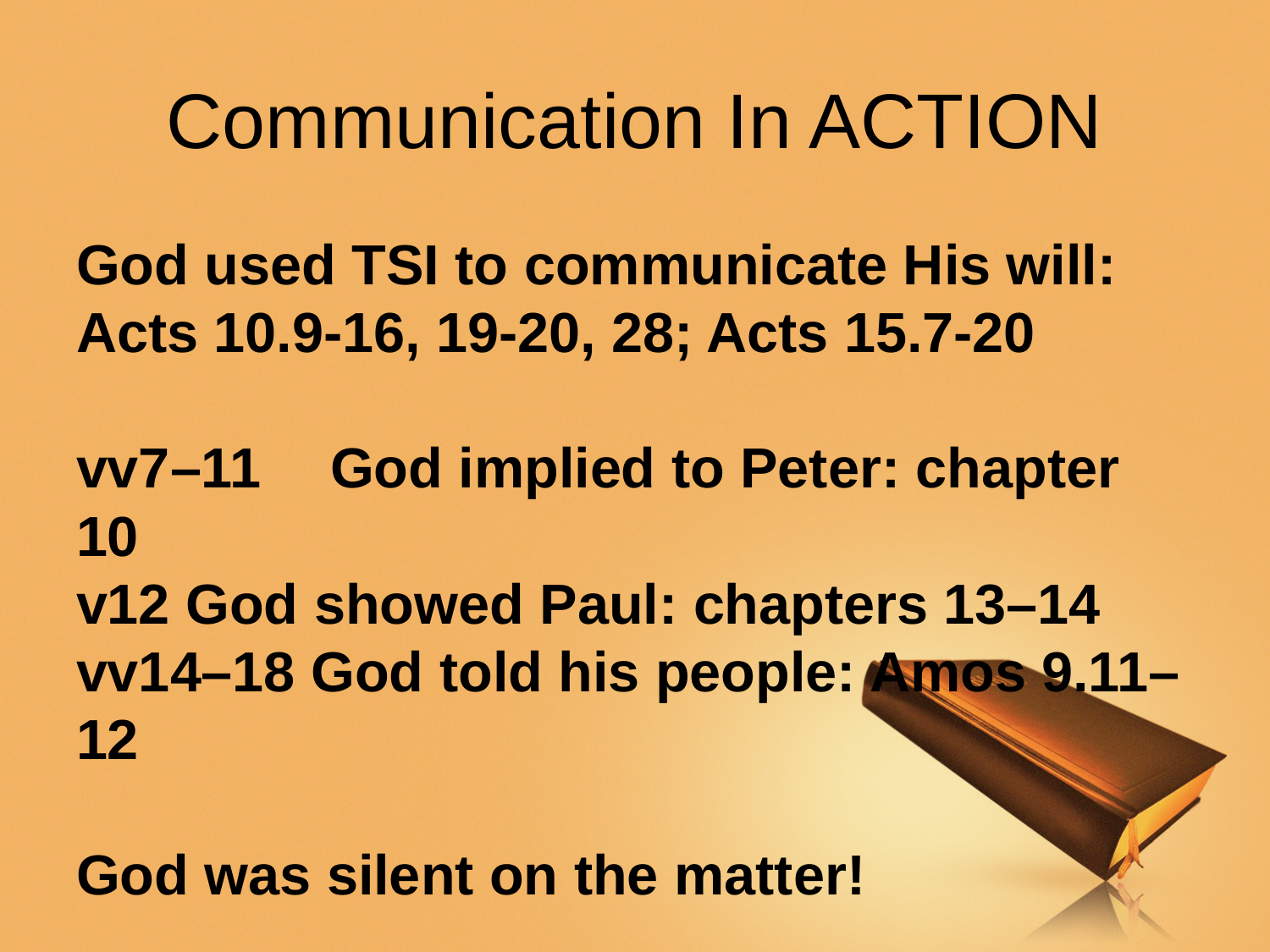

# Communication In ACTION
God used TSI to communicate His will: Acts 10.9-16, 19-20, 28; Acts 15.7-20

vv7–11	God implied to Peter: chapter 10
v12 God showed Paul: chapters 13–14
vv14–18 God told his people: Amos 9.11–12

God was silent on the matter!